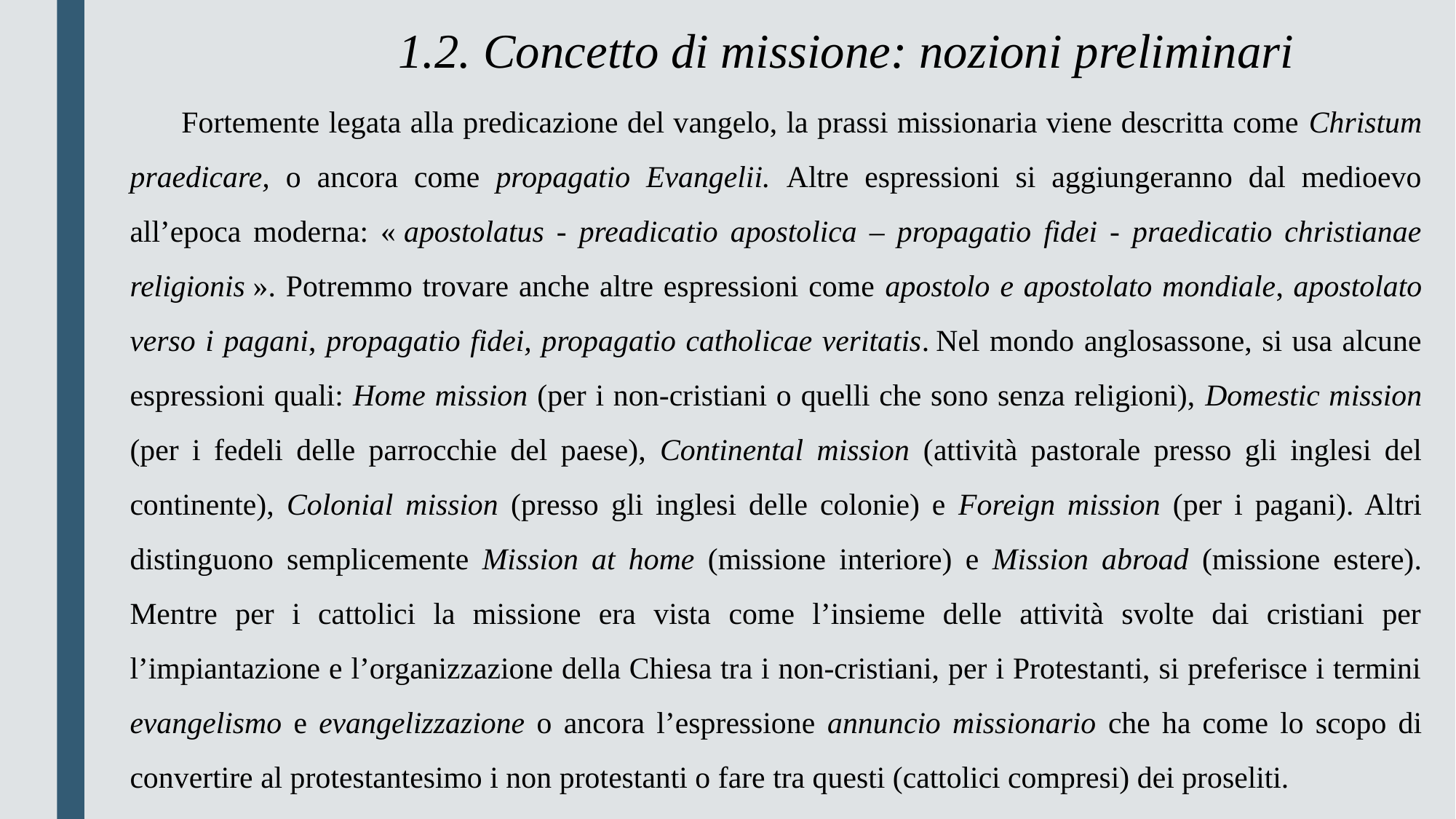

2. Concetto di missione: nozioni preliminari
Fortemente legata alla predicazione del vangelo, la prassi missionaria viene descritta come Christum praedicare, o ancora come propagatio Evangelii. Altre espressioni si aggiungeranno dal medioevo all’epoca moderna: « apostolatus - preadicatio apostolica – propagatio fidei - praedicatio christianae religionis ». Potremmo trovare anche altre espressioni come apostolo e apostolato mondiale, apostolato verso i pagani, propagatio fidei, propagatio catholicae veritatis. Nel mondo anglosassone, si usa alcune espressioni quali: Home mission (per i non-cristiani o quelli che sono senza religioni), Domestic mission (per i fedeli delle parrocchie del paese), Continental mission (attività pastorale presso gli inglesi del continente), Colonial mission (presso gli inglesi delle colonie) e Foreign mission (per i pagani). Altri distinguono semplicemente Mission at home (missione interiore) e Mission abroad (missione estere). Mentre per i cattolici la missione era vista come l’insieme delle attività svolte dai cristiani per l’impiantazione e l’organizzazione della Chiesa tra i non-cristiani, per i Protestanti, si preferisce i termini evangelismo e evangelizzazione o ancora l’espressione annuncio missionario che ha come lo scopo di convertire al protestantesimo i non protestanti o fare tra questi (cattolici compresi) dei proseliti.